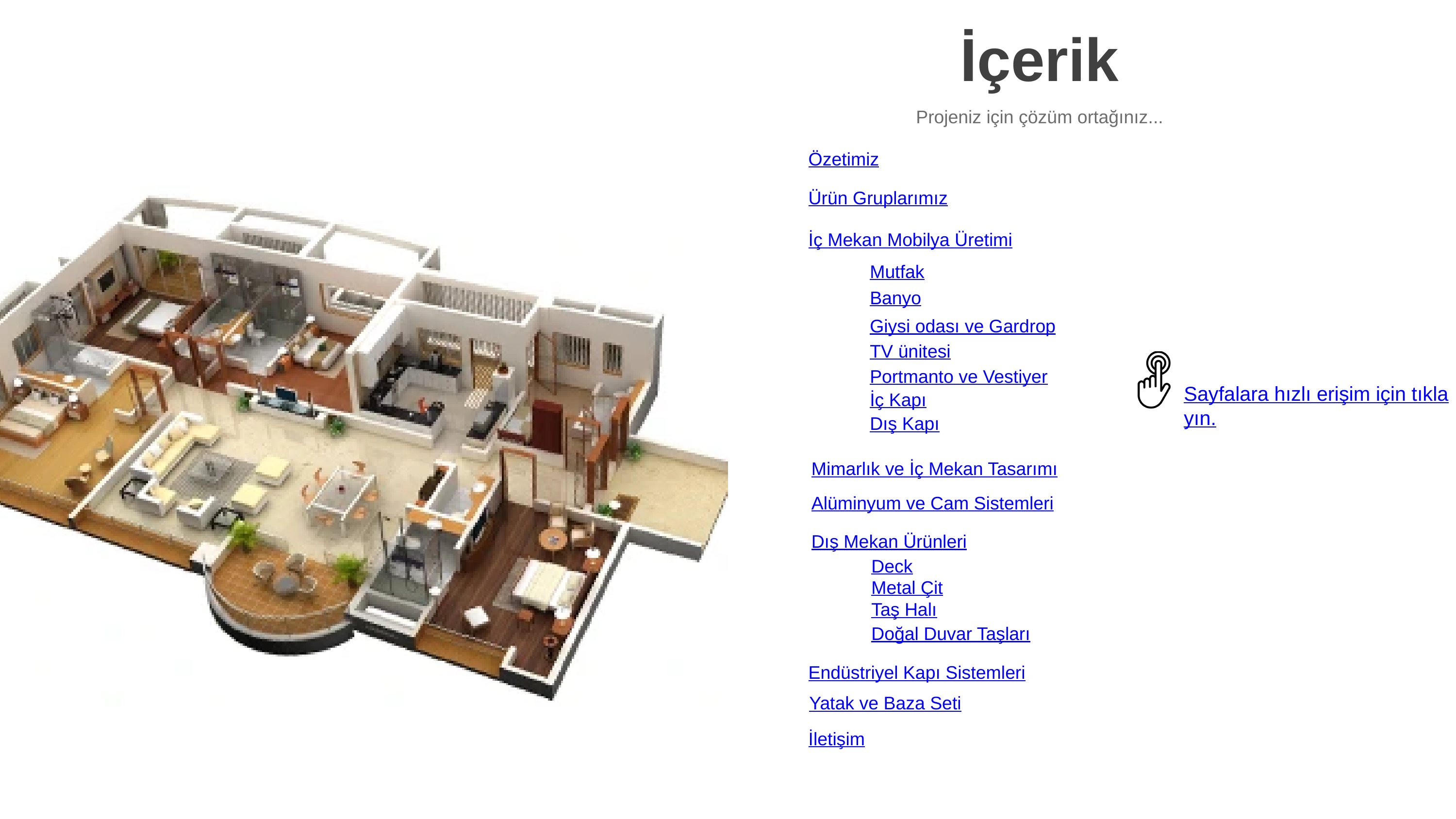

İçerik
Projeniz için çözüm ortağınız...
Özetimiz
Ürün Gruplarımız

İç Mekan Mobilya Üretimi
Mutfak
Banyo
Giysi odası ve Gardrop
TV ünitesi

Portmanto ve Vestiyer
Sayfalara hızlı erişim için tıklayın.
İç Kapı
Dış Kapı
Mimarlık ve İç Mekan Tasarımı
Alüminyum ve Cam Sistemleri
Dış Mekan Ürünleri
Deck
Metal Çit
Taş Halı
Doğal Duvar Taşları
Endüstriyel Kapı Sistemleri
Yatak ve Baza Seti
İletişim